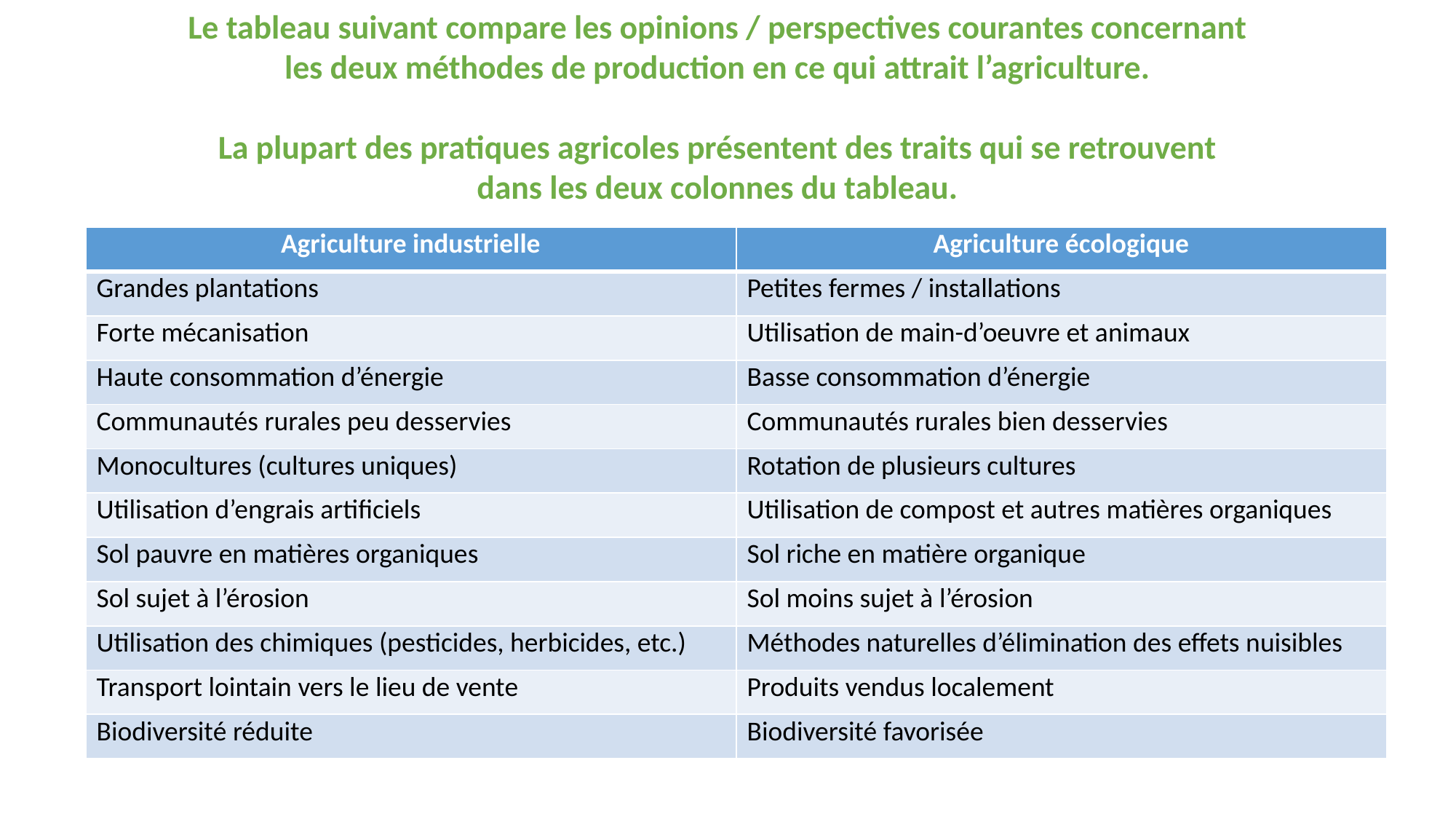

Le tableau suivant compare les opinions / perspectives courantes concernant
les deux méthodes de production en ce qui attrait l’agriculture.

La plupart des pratiques agricoles présentent des traits qui se retrouvent
dans les deux colonnes du tableau.
| Agriculture industrielle | Agriculture écologique |
| --- | --- |
| Grandes plantations | Petites fermes / installations |
| Forte mécanisation | Utilisation de main-d’oeuvre et animaux |
| Haute consommation d’énergie | Basse consommation d’énergie |
| Communautés rurales peu desservies | Communautés rurales bien desservies |
| Monocultures (cultures uniques) | Rotation de plusieurs cultures |
| Utilisation d’engrais artificiels | Utilisation de compost et autres matières organiques |
| Sol pauvre en matières organiques | Sol riche en matière organique |
| Sol sujet à l’érosion | Sol moins sujet à l’érosion |
| Utilisation des chimiques (pesticides, herbicides, etc.) | Méthodes naturelles d’élimination des effets nuisibles |
| Transport lointain vers le lieu de vente | Produits vendus localement |
| Biodiversité réduite | Biodiversité favorisée |